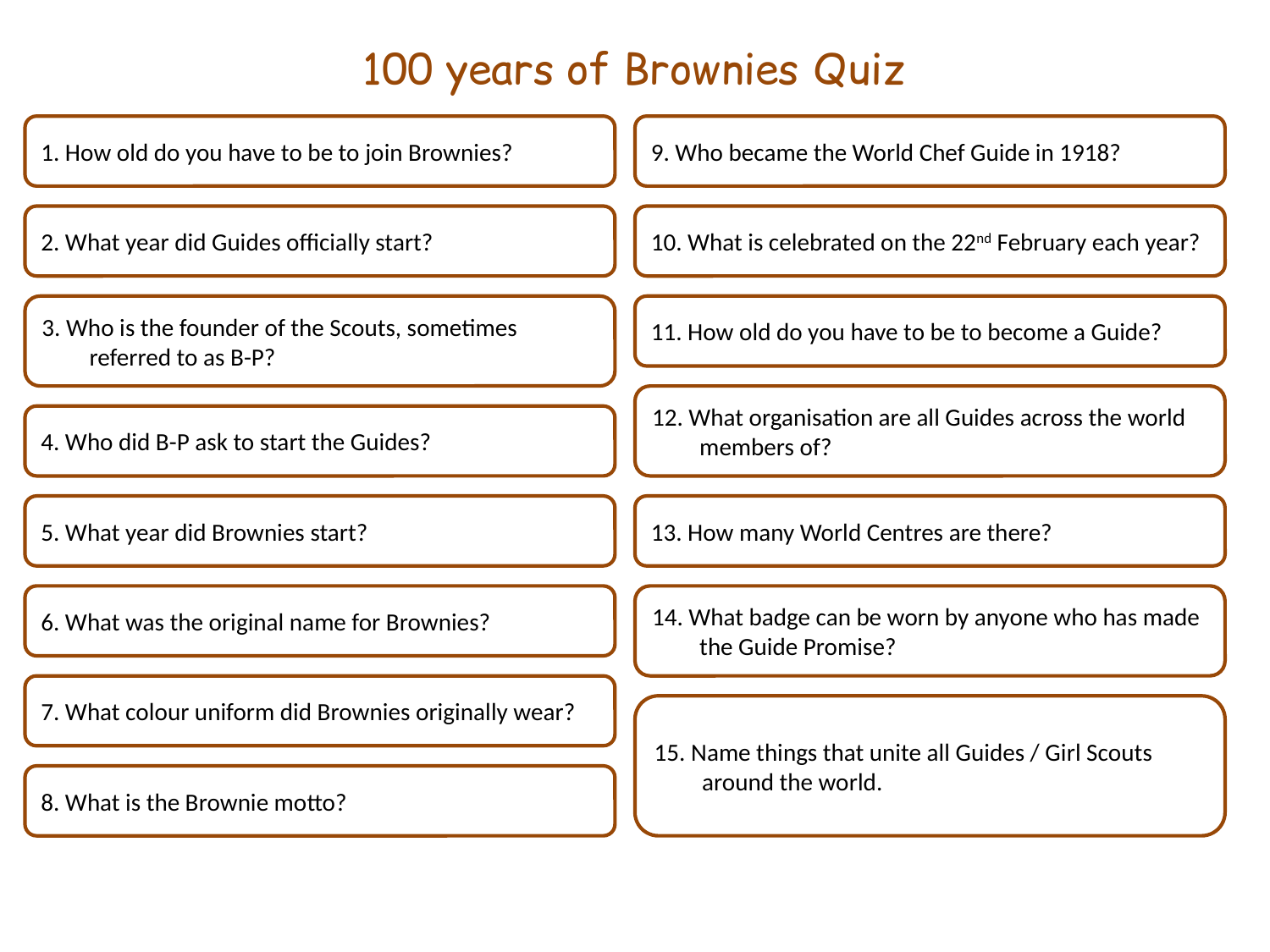

100 years of Brownies Quiz
1. How old do you have to be to join Brownies?
9. Who became the World Chef Guide in 1918?
2. What year did Guides officially start?
10. What is celebrated on the 22nd February each year?
3. Who is the founder of the Scouts, sometimes referred to as B-P?
11. How old do you have to be to become a Guide?
12. What organisation are all Guides across the world members of?
4. Who did B-P ask to start the Guides?
5. What year did Brownies start?
13. How many World Centres are there?
6. What was the original name for Brownies?
14. What badge can be worn by anyone who has made the Guide Promise?
7. What colour uniform did Brownies originally wear?
15. Name things that unite all Guides / Girl Scouts around the world.
8. What is the Brownie motto?